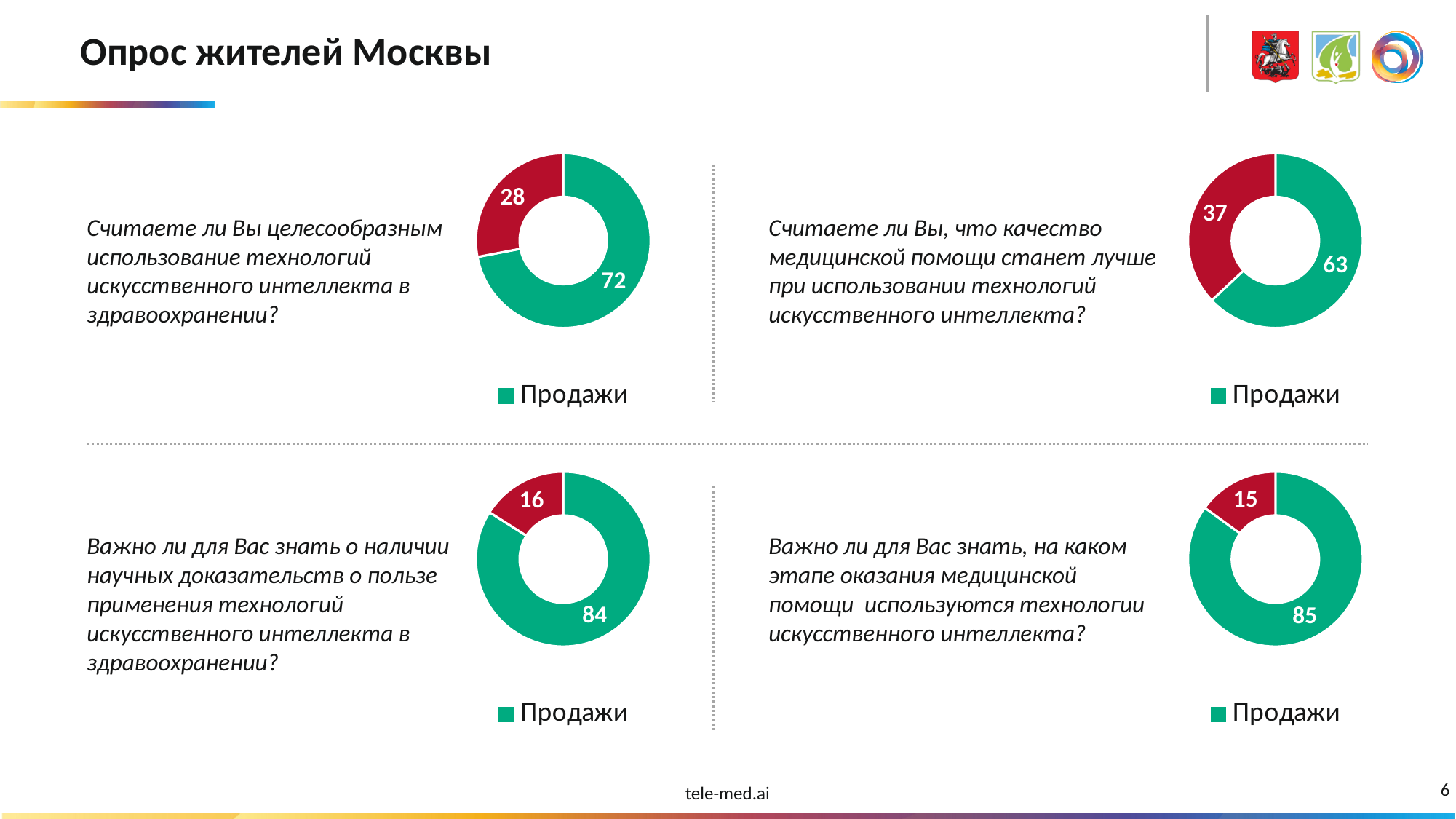

# Опрос жителей Москвы

### Chart

| Category | Продажи |
|---|---|
| да | 72.0 |
| нет | 28.0 |

### Chart

| Category | Продажи |
|---|---|
| да | 63.0 |
| нет | 37.0 |
Считаете ли Вы целесообразным использование технологий искусственного интеллекта в здравоохранении?
Считаете ли Вы, что качество медицинской помощи станет лучше  при использовании технологий искусственного интеллекта?

### Chart

| Category | Продажи |
|---|---|
| да | 84.0 |
| нет | 16.0 |

### Chart

| Category | Продажи |
|---|---|
| да | 85.0 |
| нет | 15.0 |
Важно ли для Вас знать о наличии научных доказательств о пользе применения технологий искусственного интеллекта в здравоохранении?
Важно ли для Вас знать, на каком этапе оказания медицинской помощи  используются технологии искусственного интеллекта?
6
tele-med.ai